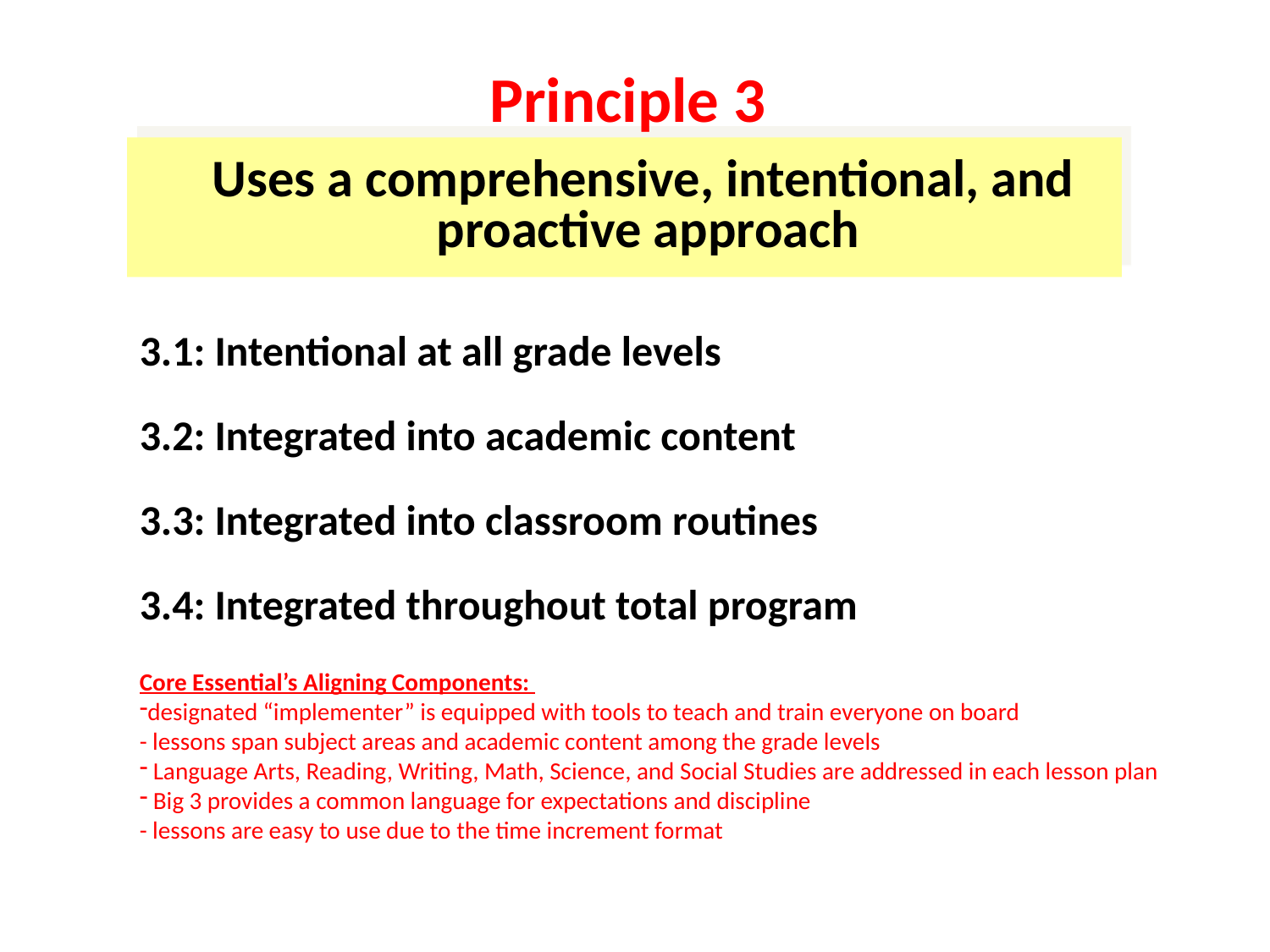

Principle 3
    Uses a comprehensive, intentional, and proactive approach
3.1: Intentional at all grade levels

3.2: Integrated into academic content

3.3: Integrated into classroom routines

3.4: Integrated throughout total program

Core Essential’s Aligning Components:
designated “implementer” is equipped with tools to teach and train everyone on board
- lessons span subject areas and academic content among the grade levels
 Language Arts, Reading, Writing, Math, Science, and Social Studies are addressed in each lesson plan
 Big 3 provides a common language for expectations and discipline
- lessons are easy to use due to the time increment format